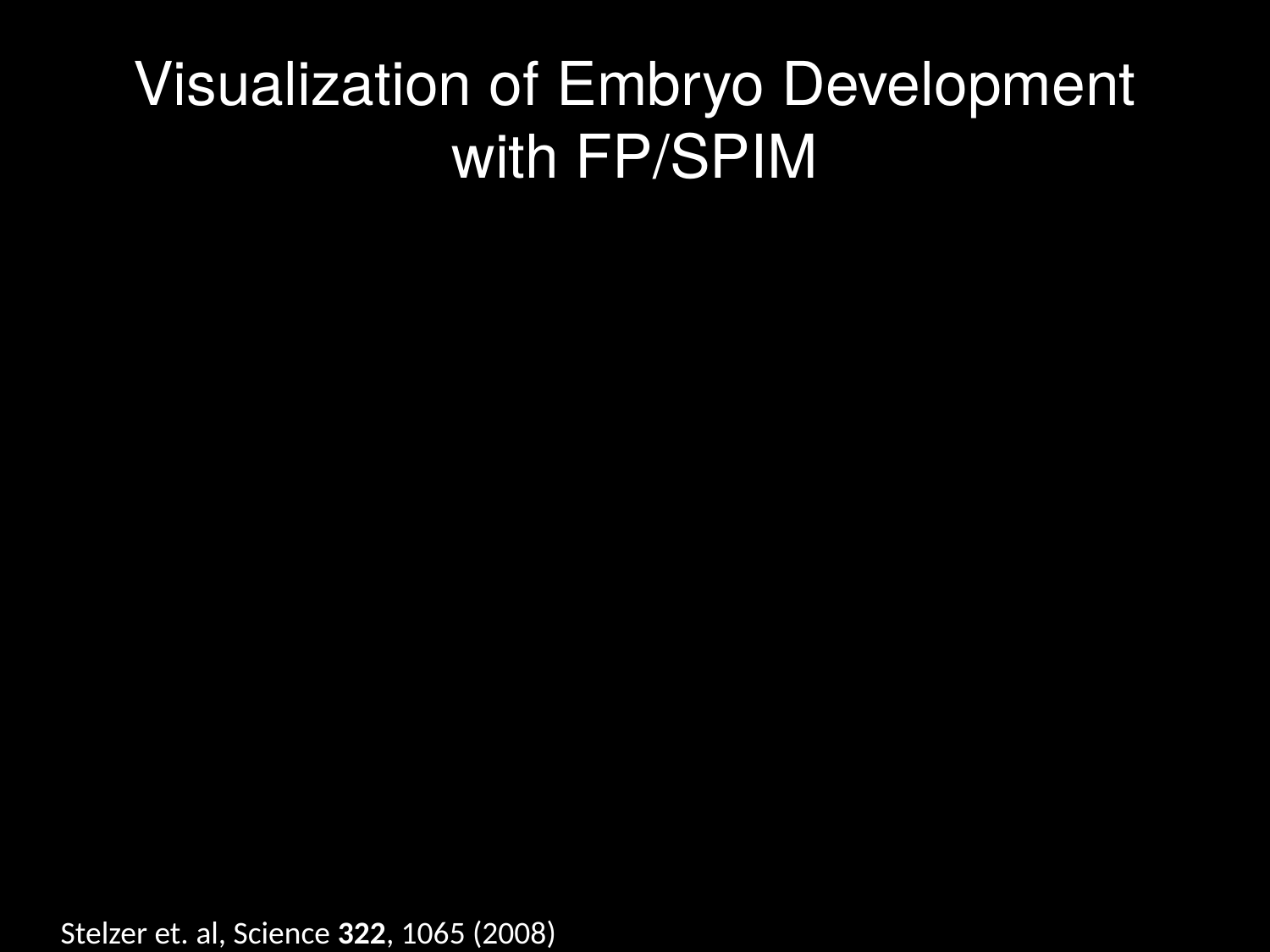

# Visualization of Embryo Development with FP/SPIM
Stelzer et. al, Science 322, 1065 (2008)